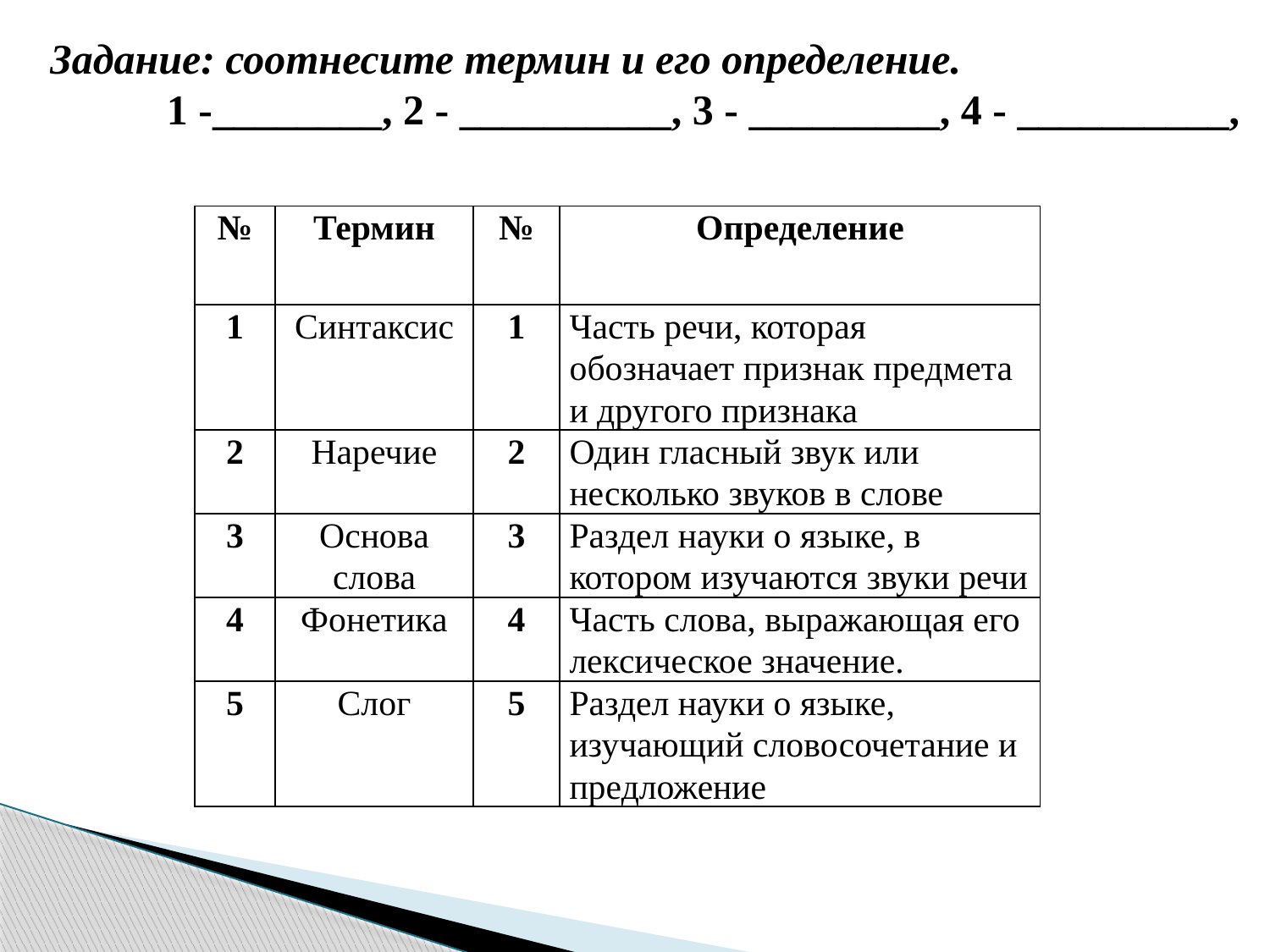

Задание: соотнесите термин и его определение.
              1 -________, 2 - __________, 3 - _________, 4 - __________,
| № | Термин | № | Определение |
| --- | --- | --- | --- |
| 1 | Синтаксис | 1 | Часть речи, которая обозначает признак предмета и другого признака |
| 2 | Наречие | 2 | Один гласный звук или несколько звуков в слове |
| 3 | Основа слова | 3 | Раздел науки о языке, в котором изучаются звуки речи |
| 4 | Фонетика | 4 | Часть слова, выражающая его лексическое значение. |
| 5 | Слог | 5 | Раздел науки о языке, изучающий словосочетание и предложение |